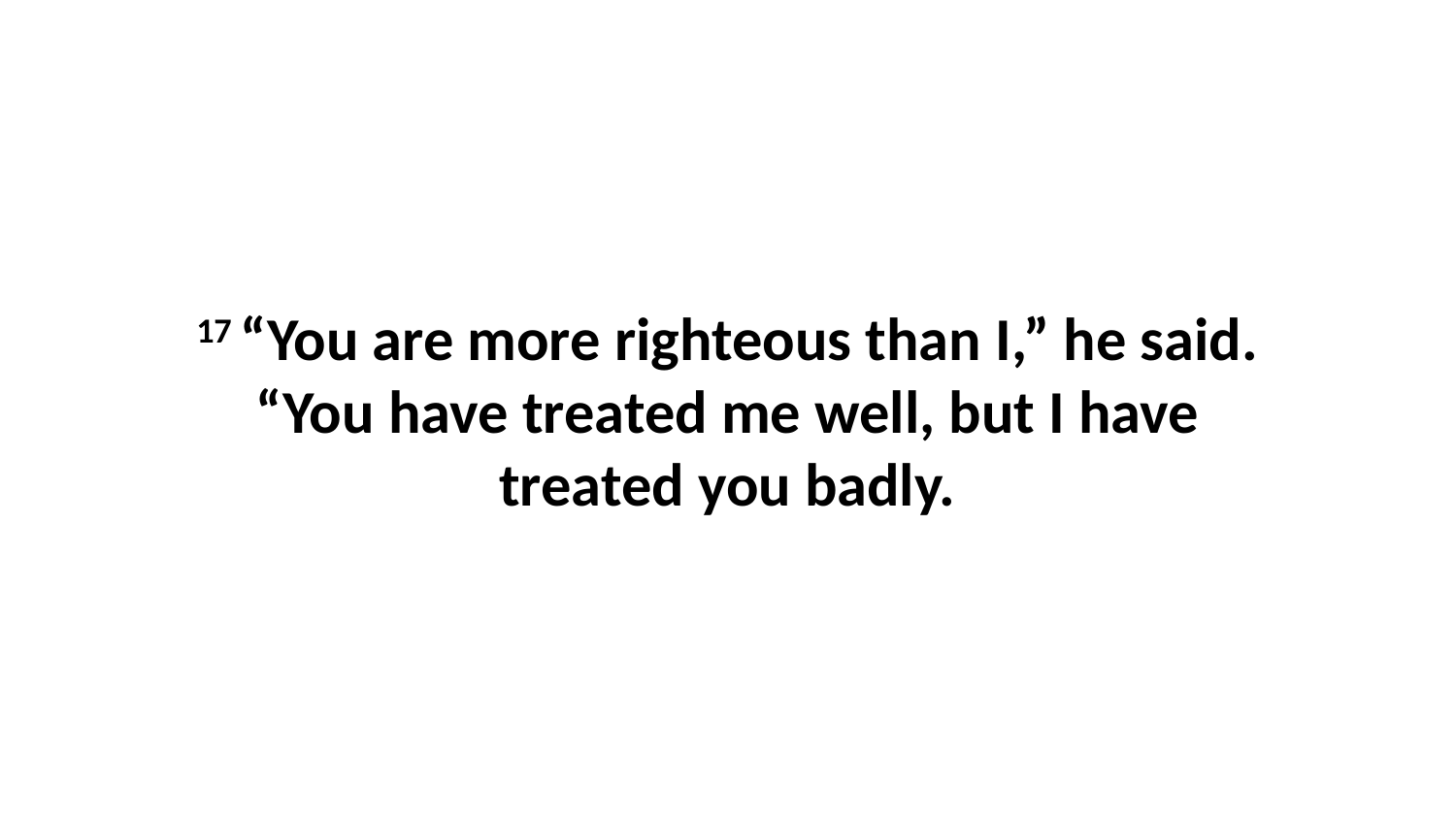

17 “You are more righteous than I,” he said. “You have treated me well, but I have treated you badly.